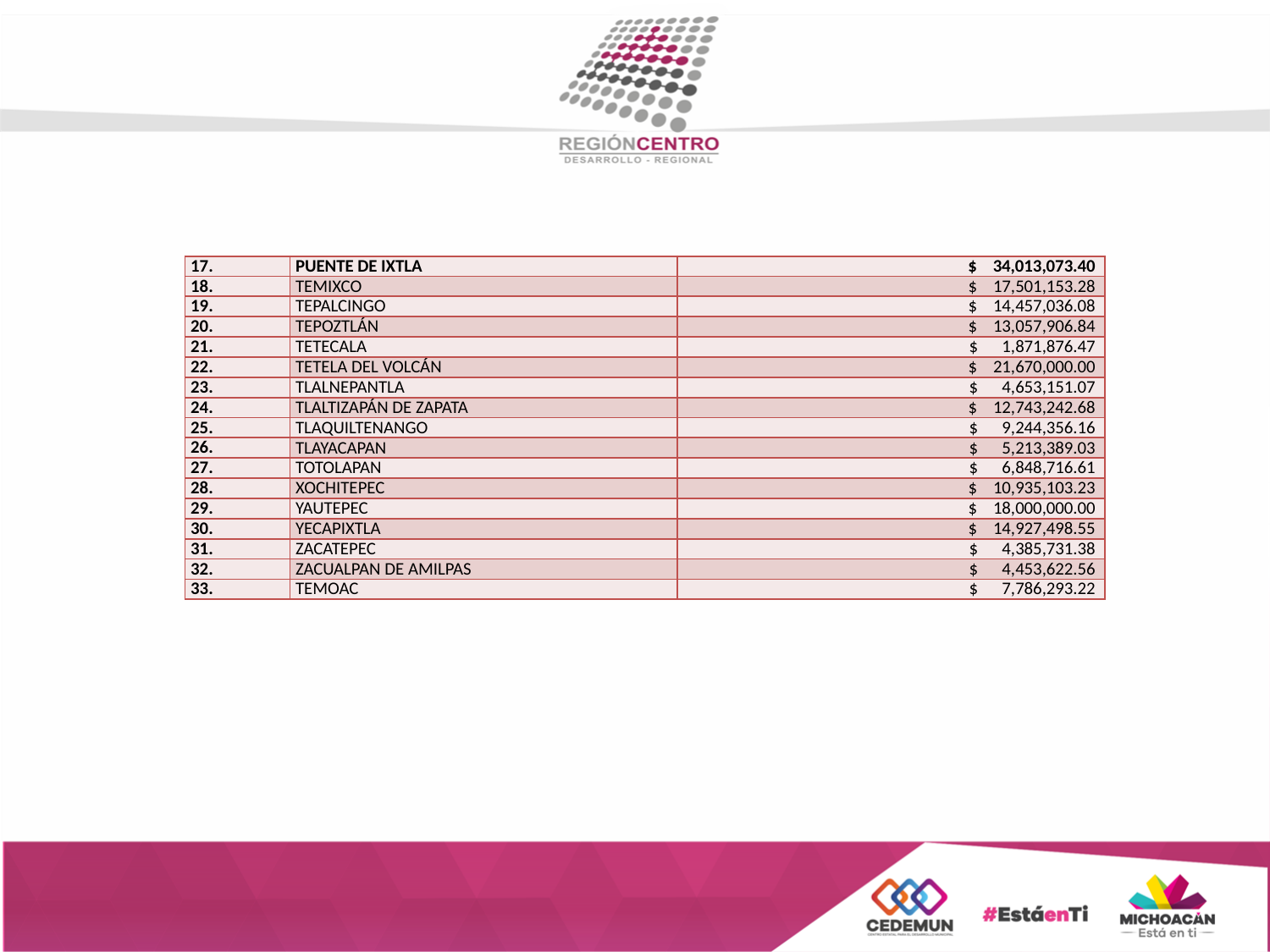

#
| 17. | PUENTE DE IXTLA | $ 34,013,073.40 |
| --- | --- | --- |
| 18. | TEMIXCO | $ 17,501,153.28 |
| 19. | TEPALCINGO | $ 14,457,036.08 |
| 20. | TEPOZTLÁN | $ 13,057,906.84 |
| 21. | TETECALA | $ 1,871,876.47 |
| 22. | TETELA DEL VOLCÁN | $ 21,670,000.00 |
| 23. | TLALNEPANTLA | $ 4,653,151.07 |
| 24. | TLALTIZAPÁN DE ZAPATA | $ 12,743,242.68 |
| 25. | TLAQUILTENANGO | $ 9,244,356.16 |
| 26. | TLAYACAPAN | $ 5,213,389.03 |
| 27. | TOTOLAPAN | $ 6,848,716.61 |
| 28. | XOCHITEPEC | $ 10,935,103.23 |
| 29. | YAUTEPEC | $ 18,000,000.00 |
| 30. | YECAPIXTLA | $ 14,927,498.55 |
| 31. | ZACATEPEC | $ 4,385,731.38 |
| 32. | ZACUALPAN DE AMILPAS | $ 4,453,622.56 |
| 33. | TEMOAC | $ 7,786,293.22 |